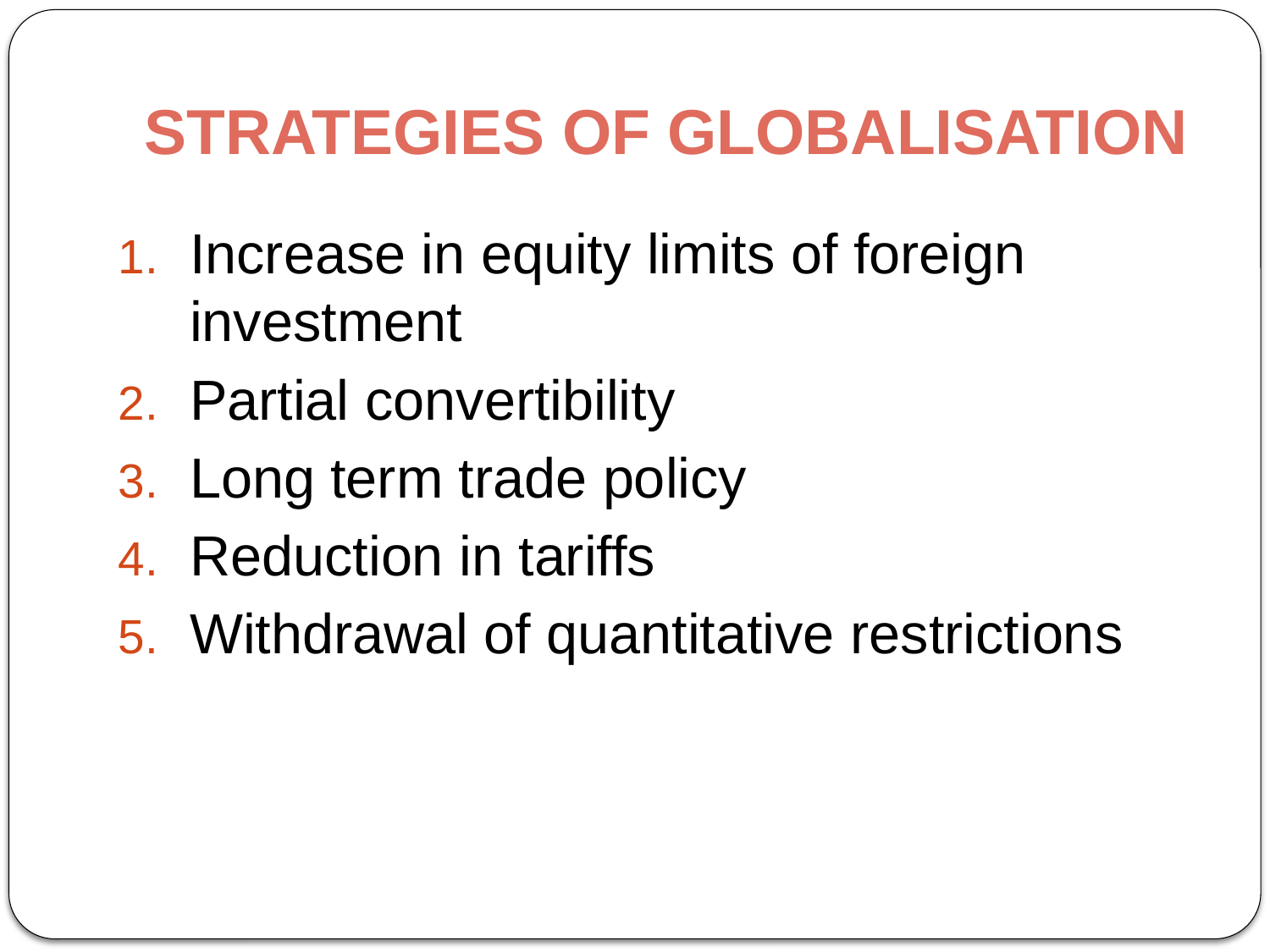

# STRATEGIES OF GLOBALISATION
Increase in equity limits of foreign investment
Partial convertibility
Long term trade policy
Reduction in tariffs
Withdrawal of quantitative restrictions